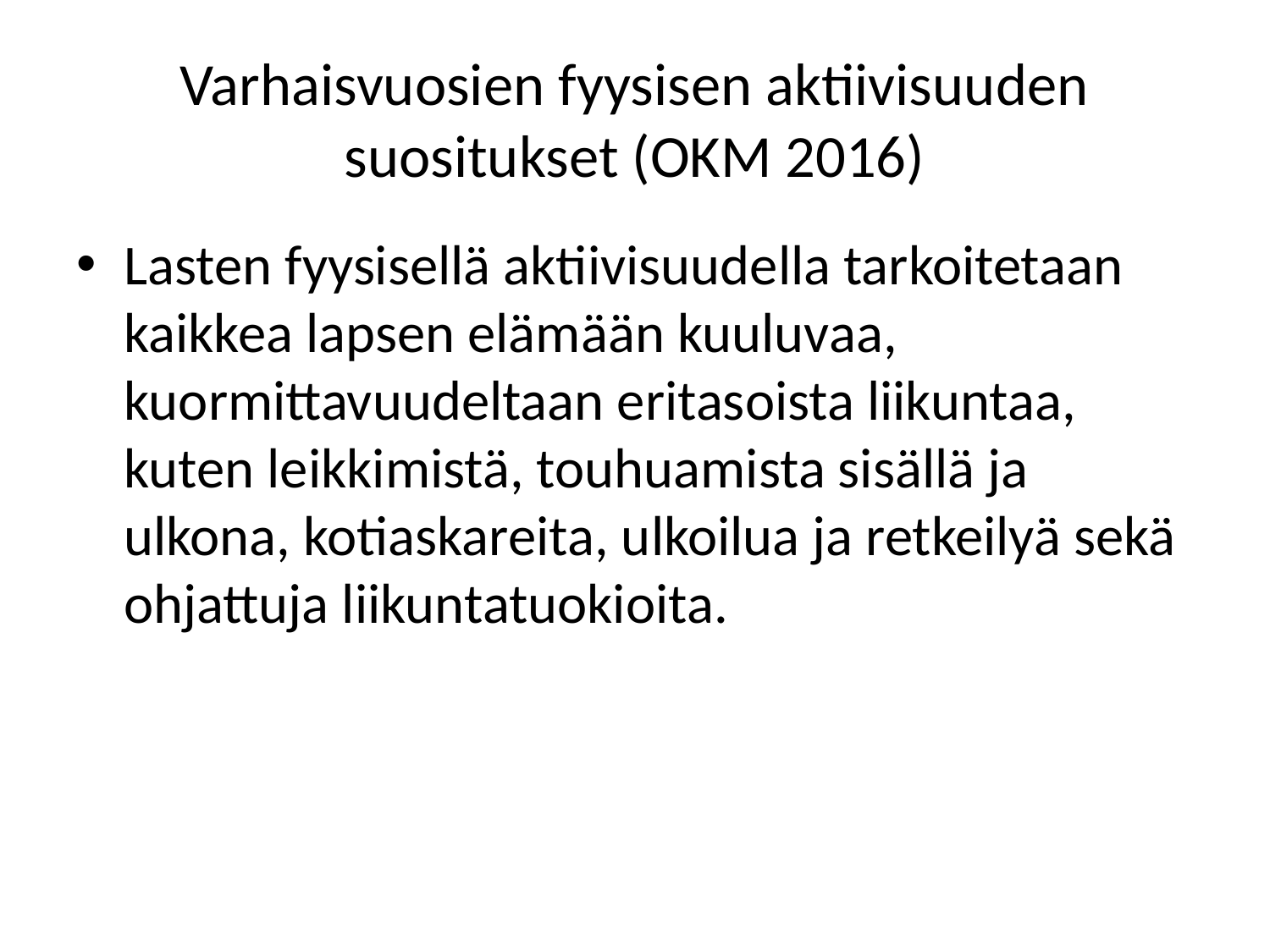

# Varhaisvuosien fyysisen aktiivisuuden suositukset (OKM 2016)
Lasten fyysisellä aktiivisuudella tarkoitetaan kaikkea lapsen elämään kuuluvaa, kuormittavuudeltaan eritasoista liikuntaa, kuten leikkimistä, touhuamista sisällä ja ulkona, kotiaskareita, ulkoilua ja retkeilyä sekä ohjattuja liikuntatuokioita.